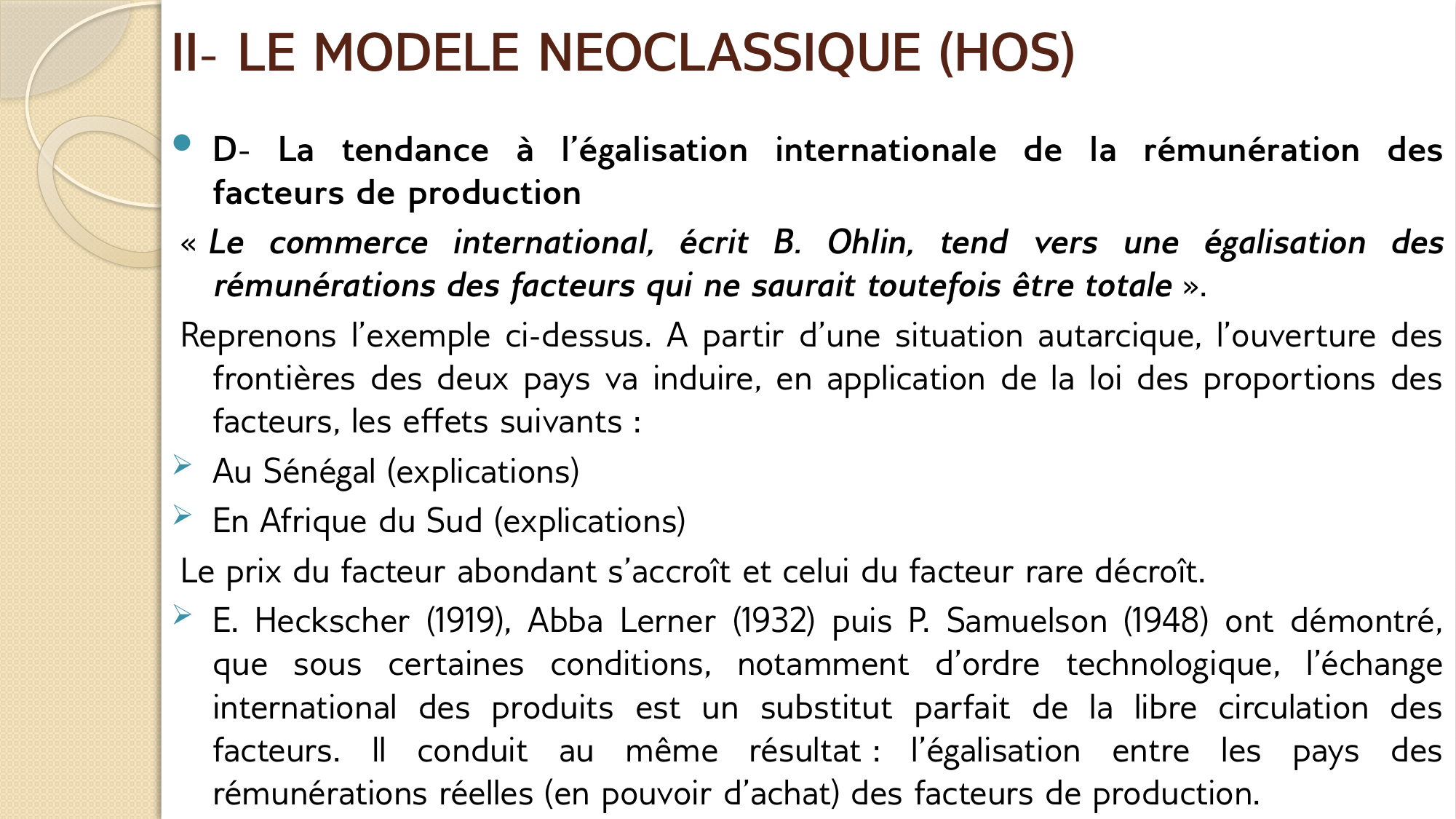

# II- LE MODELE NEOCLASSIQUE (HOS)
D- La tendance à l’égalisation internationale de la rémunération des facteurs de production
« Le commerce international, écrit B. Ohlin, tend vers une égalisation des rémunérations des facteurs qui ne saurait toutefois être totale ».
Reprenons l’exemple ci-dessus. A partir d’une situation autarcique, l’ouverture des frontières des deux pays va induire, en application de la loi des proportions des facteurs, les effets suivants :
Au Sénégal (explications)
En Afrique du Sud (explications)
Le prix du facteur abondant s’accroît et celui du facteur rare décroît.
E. Heckscher (1919), Abba Lerner (1932) puis P. Samuelson (1948) ont démontré, que sous certaines conditions, notamment d’ordre technologique, l’échange international des produits est un substitut parfait de la libre circulation des facteurs. Il conduit au même résultat : l’égalisation entre les pays des rémunérations réelles (en pouvoir d’achat) des facteurs de production.